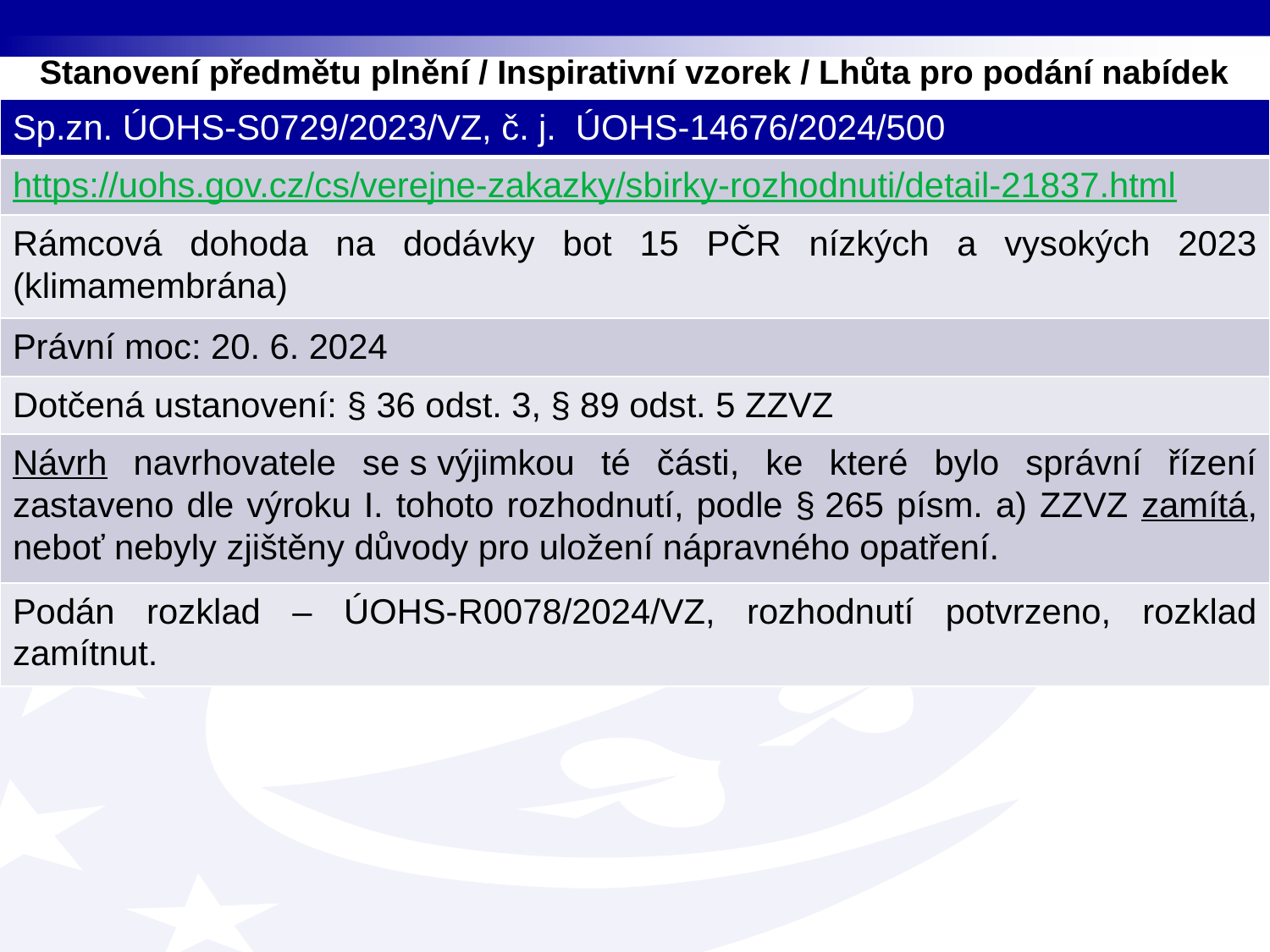

# Stanovení předmětu plnění / Inspirativní vzorek / Lhůta pro podání nabídek
| Sp.zn. ÚOHS-S0729/2023/VZ, č. j.  ÚOHS-14676/2024/500 |
| --- |
| https://uohs.gov.cz/cs/verejne-zakazky/sbirky-rozhodnuti/detail-21837.html |
| Rámcová dohoda na dodávky bot 15 PČR nízkých a vysokých 2023 (klimamembrána) |
| Právní moc: 20. 6. 2024 |
| Dotčená ustanovení: § 36 odst. 3, § 89 odst. 5 ZZVZ |
| Návrh navrhovatele se s výjimkou té části, ke které bylo správní řízení zastaveno dle výroku I. tohoto rozhodnutí, podle § 265 písm. a) ZZVZ zamítá, neboť nebyly zjištěny důvody pro uložení nápravného opatření. |
| Podán rozklad – ÚOHS-R0078/2024/VZ, rozhodnutí potvrzeno, rozklad zamítnut. |